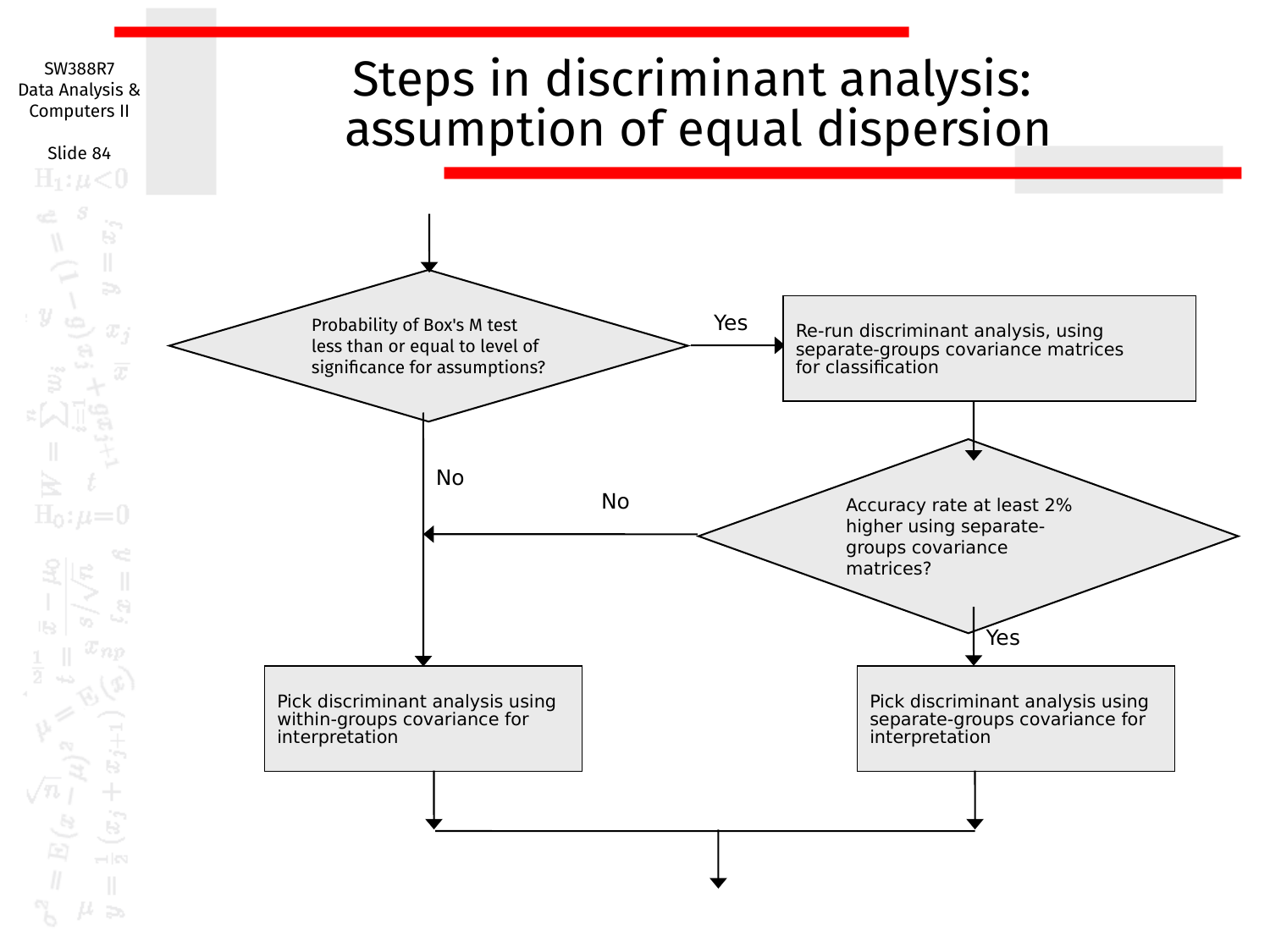

SW388R7
Data Analysis & Computers II

Slide 84
# Steps in discriminant analysis: assumption of equal dispersion

Probability of Box's M test less than or equal to level of significance for assumptions?

Re-run discriminant analysis, using separate-groups covariance matrices
for classification

Yes

No
Accuracy rate at least 2% higher using separate-groups covariance matrices?
No

Yes

Pick discriminant analysis using within-groups covariance for interpretation

Pick discriminant analysis using separate-groups covariance for interpretation